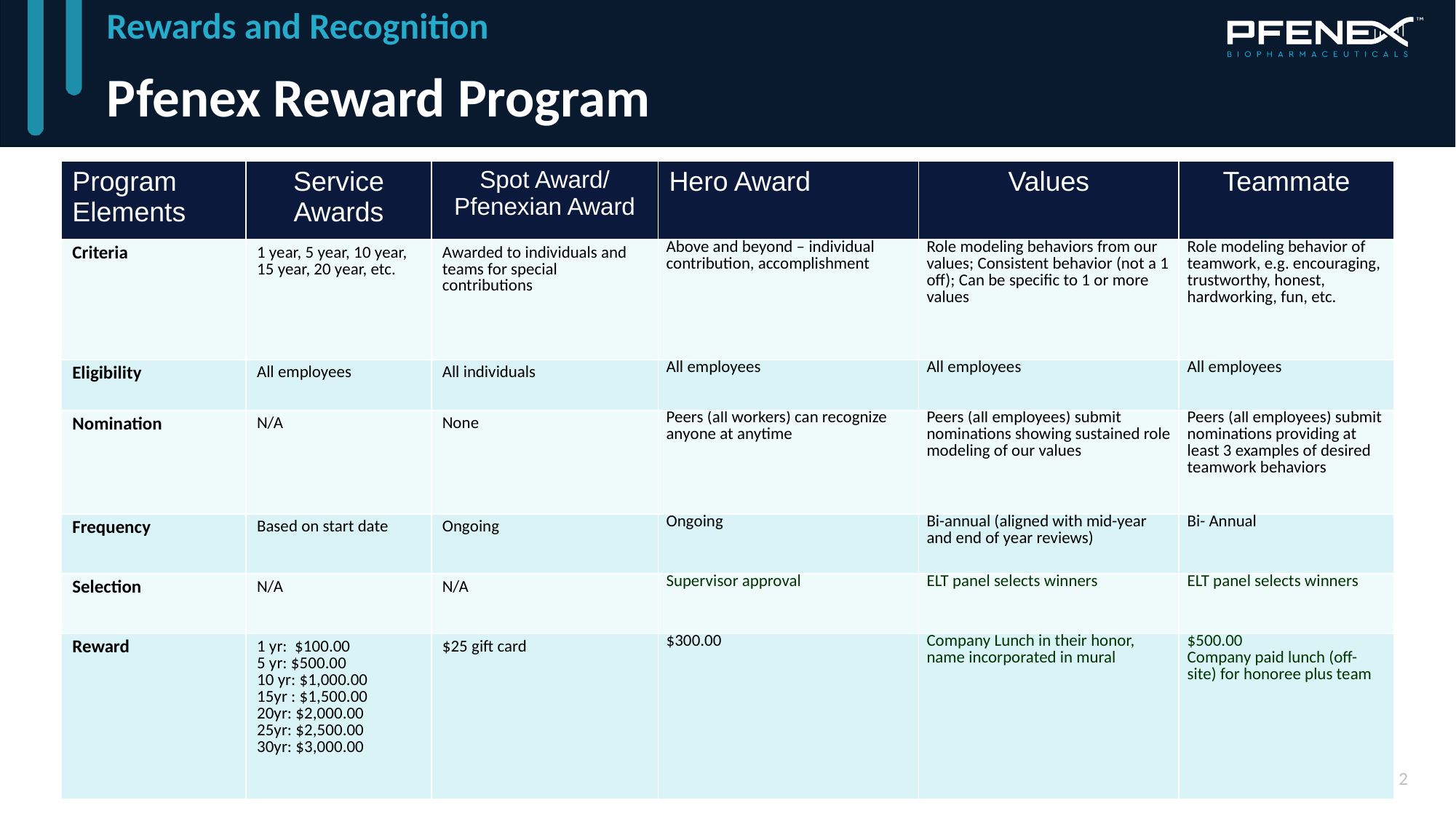

Rewards and Recognition
# Pfenex Reward Program
| Program Elements | Service Awards | Spot Award/ Pfenexian Award | Hero Award | Values | Teammate |
| --- | --- | --- | --- | --- | --- |
| Criteria | 1 year, 5 year, 10 year, 15 year, 20 year, etc. | Awarded to individuals and teams for special contributions | Above and beyond – individual contribution, accomplishment | Role modeling behaviors from our values; Consistent behavior (not a 1 off); Can be specific to 1 or more values | Role modeling behavior of teamwork, e.g. encouraging, trustworthy, honest, hardworking, fun, etc. |
| Eligibility | All employees | All individuals | All employees | All employees | All employees |
| Nomination | N/A | None | Peers (all workers) can recognize anyone at anytime | Peers (all employees) submit nominations showing sustained role modeling of our values | Peers (all employees) submit nominations providing at least 3 examples of desired teamwork behaviors |
| Frequency | Based on start date | Ongoing | Ongoing | Bi-annual (aligned with mid-year and end of year reviews) | Bi- Annual |
| Selection | N/A | N/A | Supervisor approval | ELT panel selects winners | ELT panel selects winners |
| Reward | 1 yr: $100.00 5 yr: $500.00 10 yr: $1,000.00 15yr : $1,500.00 20yr: $2,000.00 25yr: $2,500.00 30yr: $3,000.00 | $25 gift card | $300.00 | Company Lunch in their honor, name incorporated in mural | $500.00 Company paid lunch (off-site) for honoree plus team |
CONFIDENTIAL
2